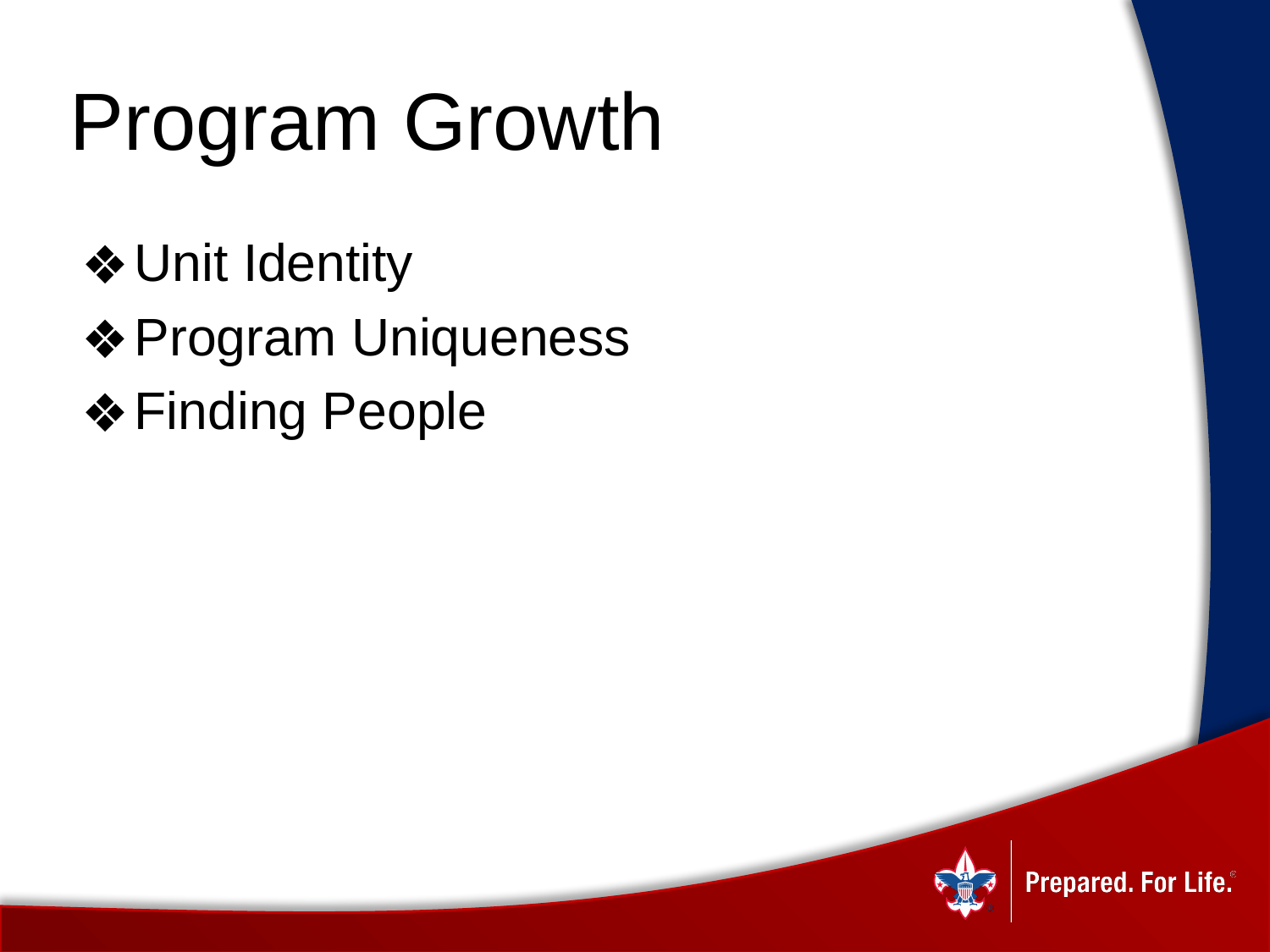

# Program Growth
Unit Identity
Program Uniqueness
Finding People